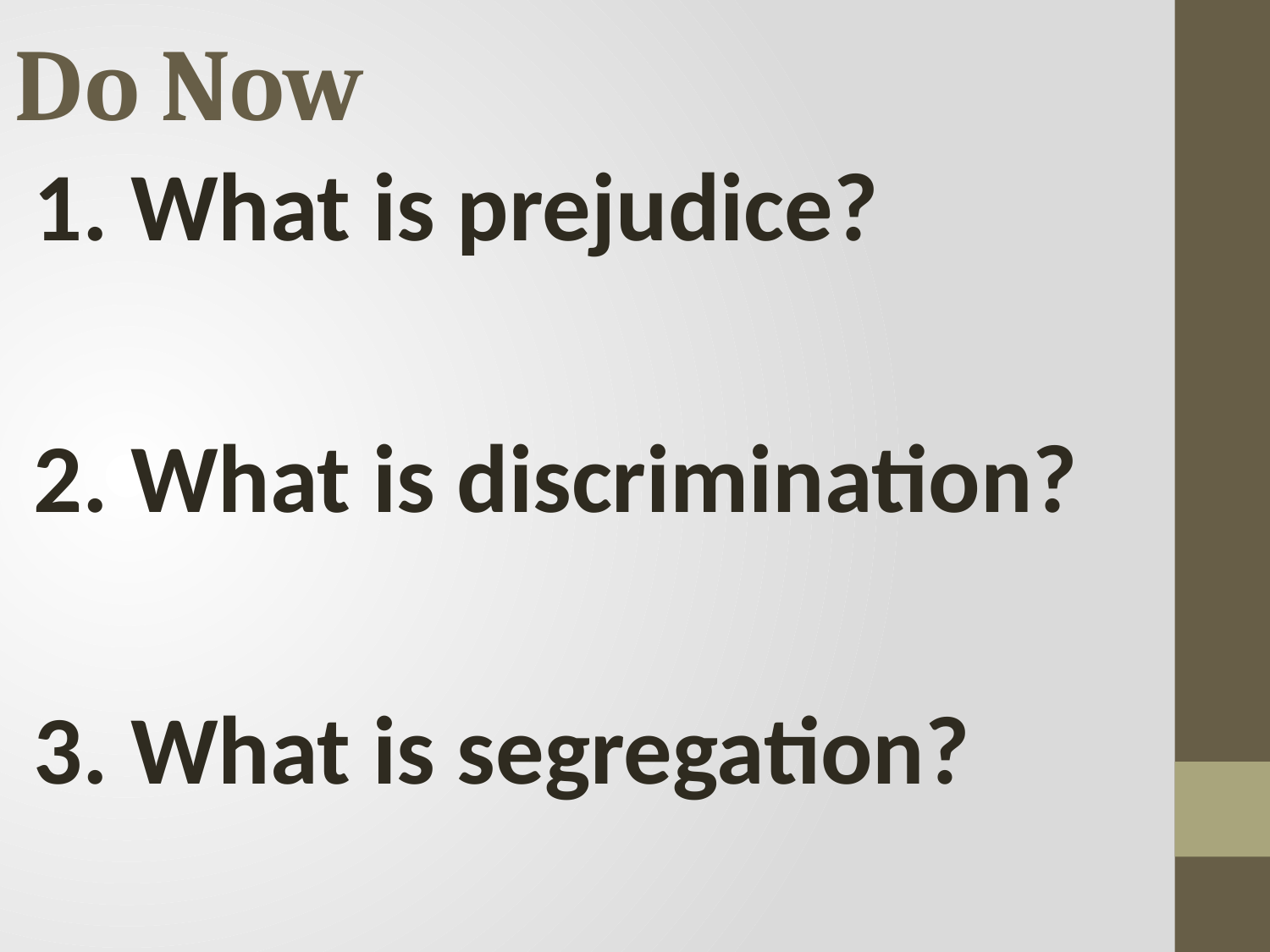

# Do Now
1. What is prejudice?

2. What is discrimination?

3. What is segregation?